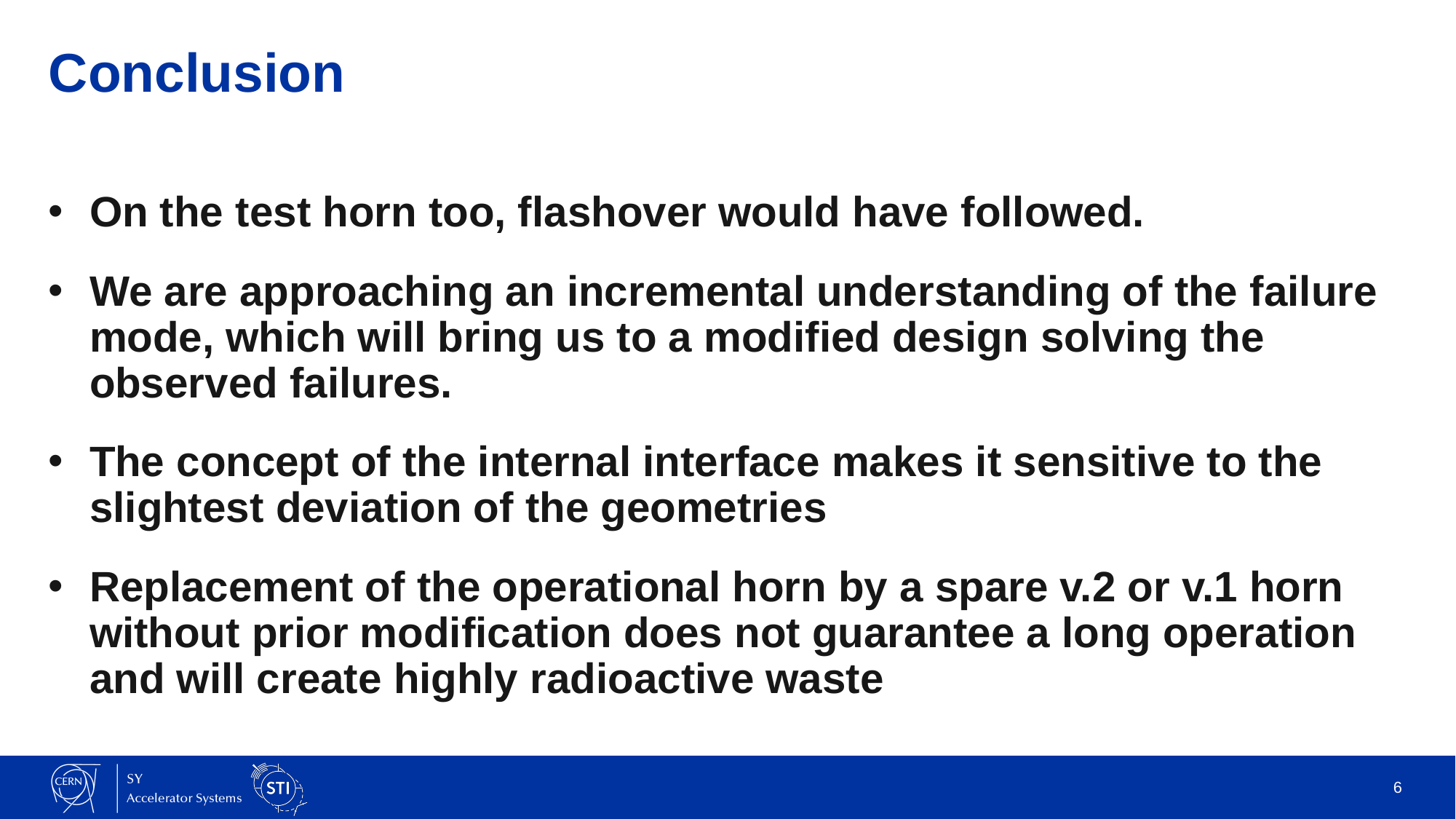

# Conclusion
On the test horn too, flashover would have followed.
We are approaching an incremental understanding of the failure mode, which will bring us to a modified design solving the observed failures.
The concept of the internal interface makes it sensitive to the slightest deviation of the geometries
Replacement of the operational horn by a spare v.2 or v.1 horn without prior modification does not guarantee a long operation and will create highly radioactive waste
6